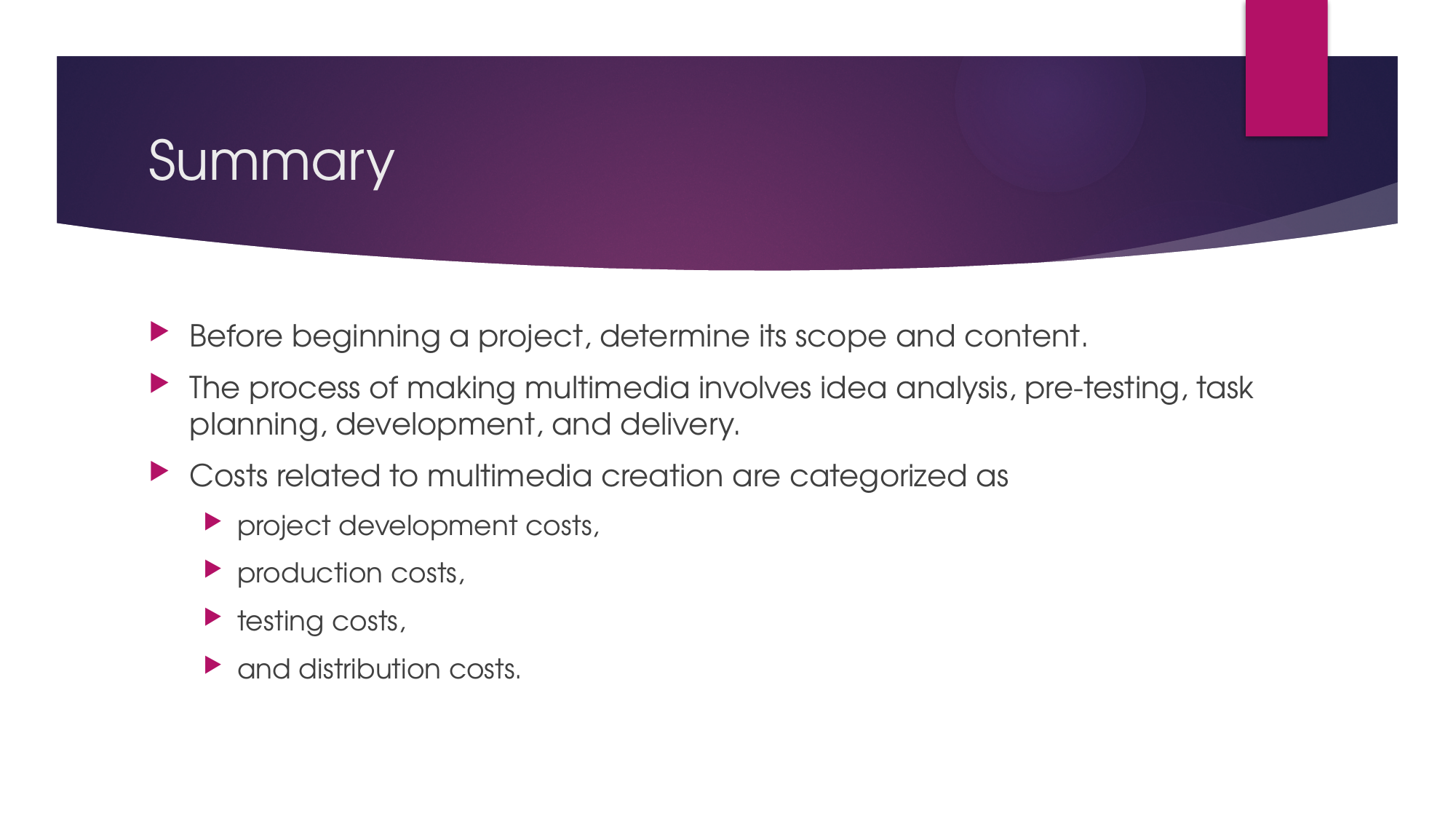

# Summary
Before beginning a project, determine its scope and content.
The process of making multimedia involves idea analysis, pre-testing, task planning, development, and delivery.
Costs related to multimedia creation are categorized as
project development costs,
production costs,
testing costs,
and distribution costs.